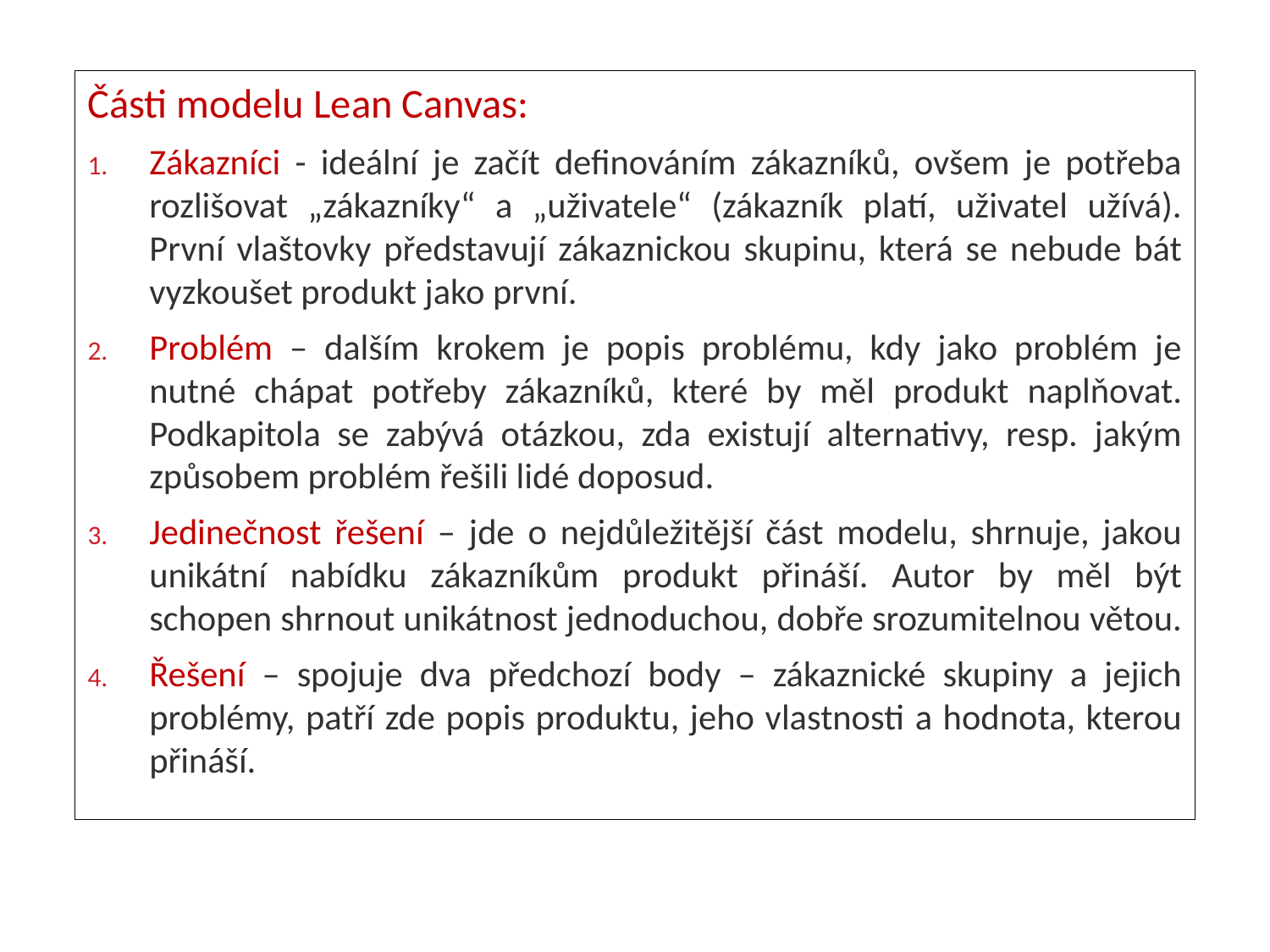

Části modelu Lean Canvas:
Zákazníci - ideální je začít definováním zákazníků, ovšem je potřeba rozlišovat „zákazníky“ a „uživatele“ (zákazník platí, uživatel užívá). První vlaštovky představují zákaznickou skupinu, která se nebude bát vyzkoušet produkt jako první.
Problém – dalším krokem je popis problému, kdy jako problém je nutné chápat potřeby zákazníků, které by měl produkt naplňovat. Podkapitola se zabývá otázkou, zda existují alternativy, resp. jakým způsobem problém řešili lidé doposud.
Jedinečnost řešení – jde o nejdůležitější část modelu, shrnuje, jakou unikátní nabídku zákazníkům produkt přináší. Autor by měl být schopen shrnout unikátnost jednoduchou, dobře srozumitelnou větou.
Řešení – spojuje dva předchozí body – zákaznické skupiny a jejich problémy, patří zde popis produktu, jeho vlastnosti a hodnota, kterou přináší.